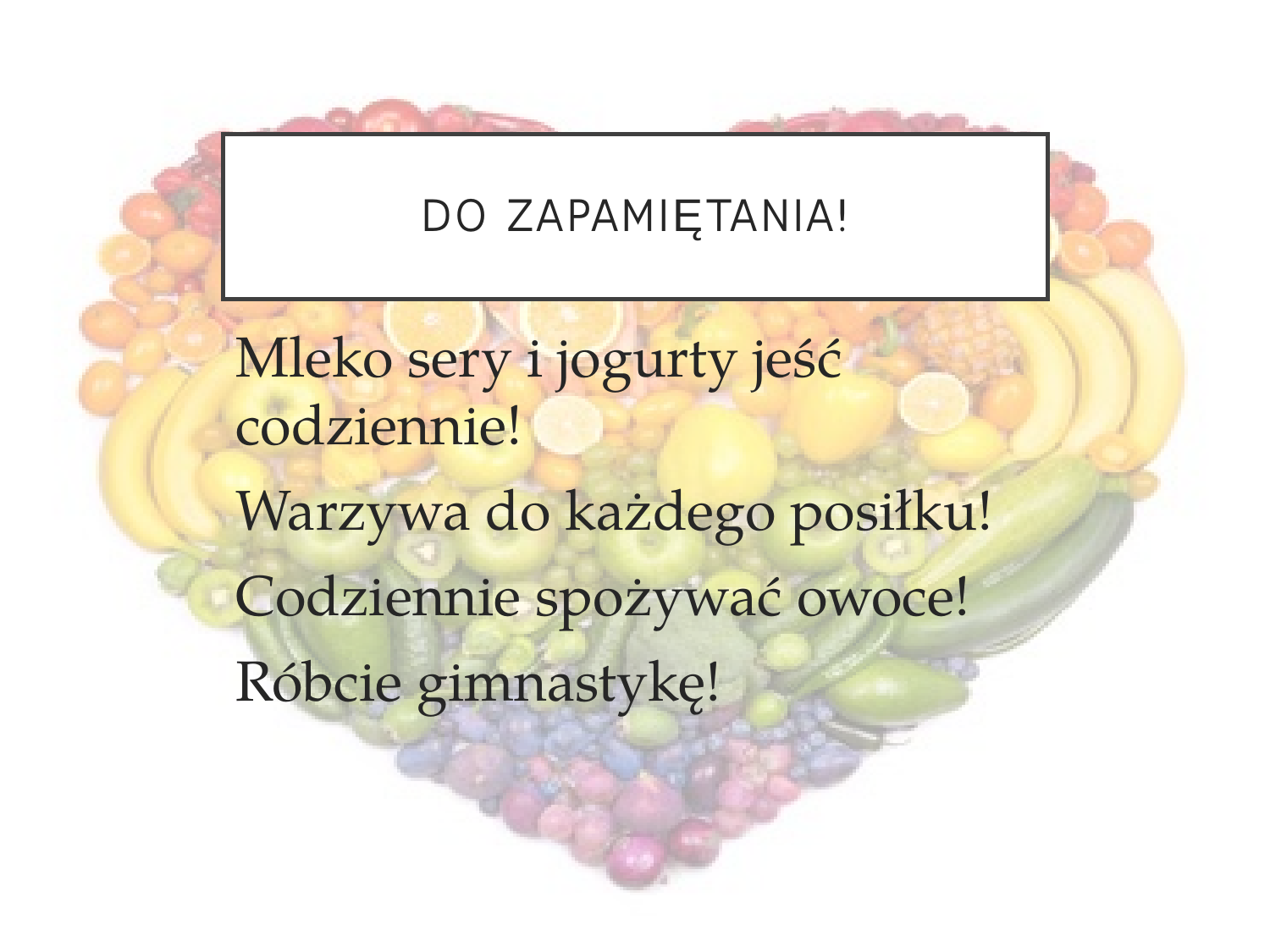

# Do zapamiętania!
Mleko sery i jogurty jeść codziennie!
Warzywa do każdego posiłku!
Codziennie spożywać owoce!
Róbcie gimnastykę!